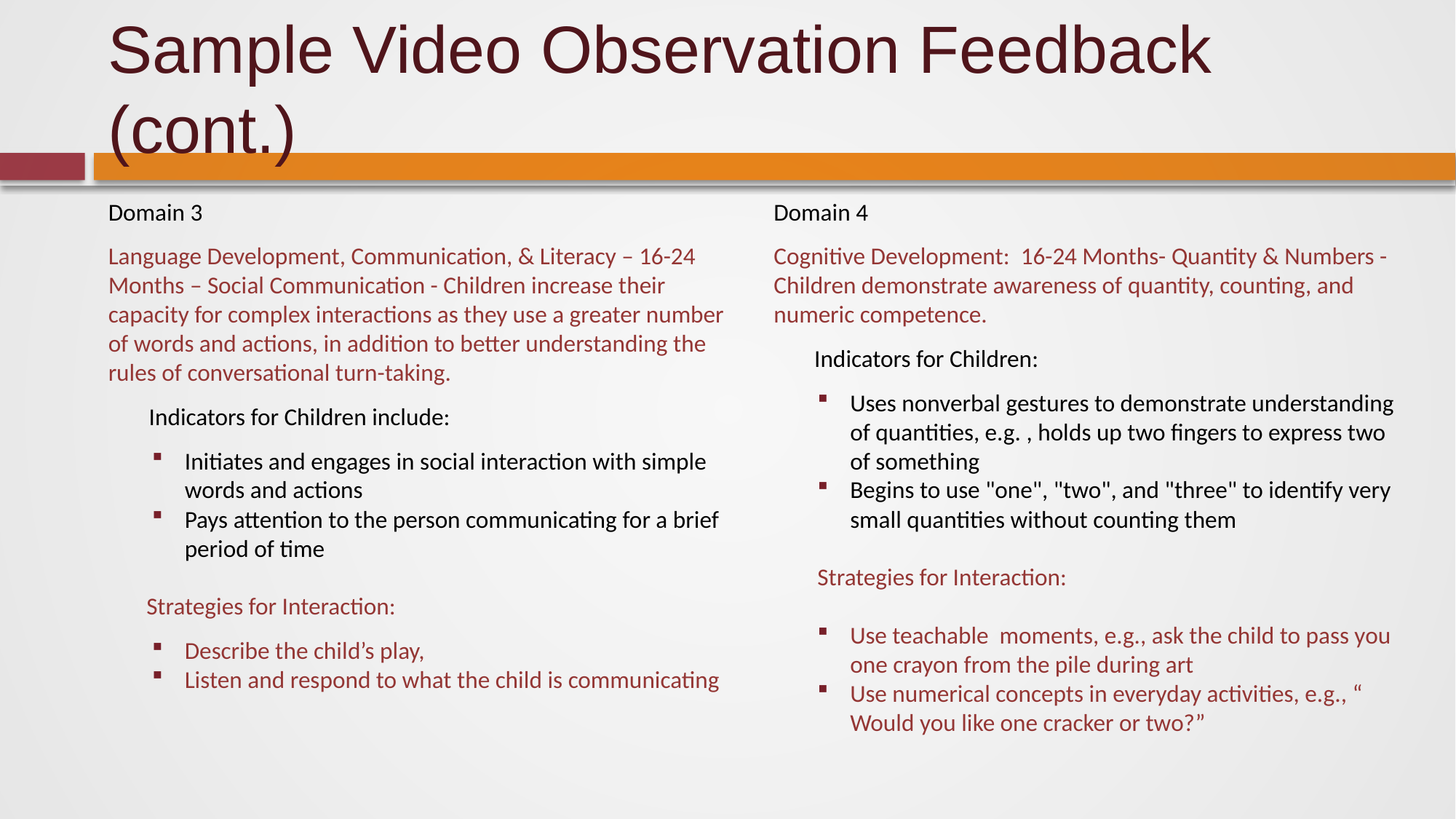

# Sample Video Observation Feedback (cont.)
Domain 3
Language Development, Communication, & Literacy – 16-24 Months – Social Communication - Children increase their capacity for complex interactions as they use a greater number of words and actions, in addition to better understanding the rules of conversational turn-taking.
Indicators for Children include:
Initiates and engages in social interaction with simple words and actions
Pays attention to the person communicating for a brief period of time
Strategies for Interaction:
Describe the child’s play,
Listen and respond to what the child is communicating
Domain 4
Cognitive Development:  16-24 Months- Quantity & Numbers - Children demonstrate awareness of quantity, counting, and numeric competence.
Indicators for Children:
Uses nonverbal gestures to demonstrate understanding of quantities, e.g. , holds up two fingers to express two of something
Begins to use "one", "two", and "three" to identify very small quantities without counting them

Strategies for Interaction:

Use teachable  moments, e.g., ask the child to pass you one crayon from the pile during art
Use numerical concepts in everyday activities, e.g., “ Would you like one cracker or two?”